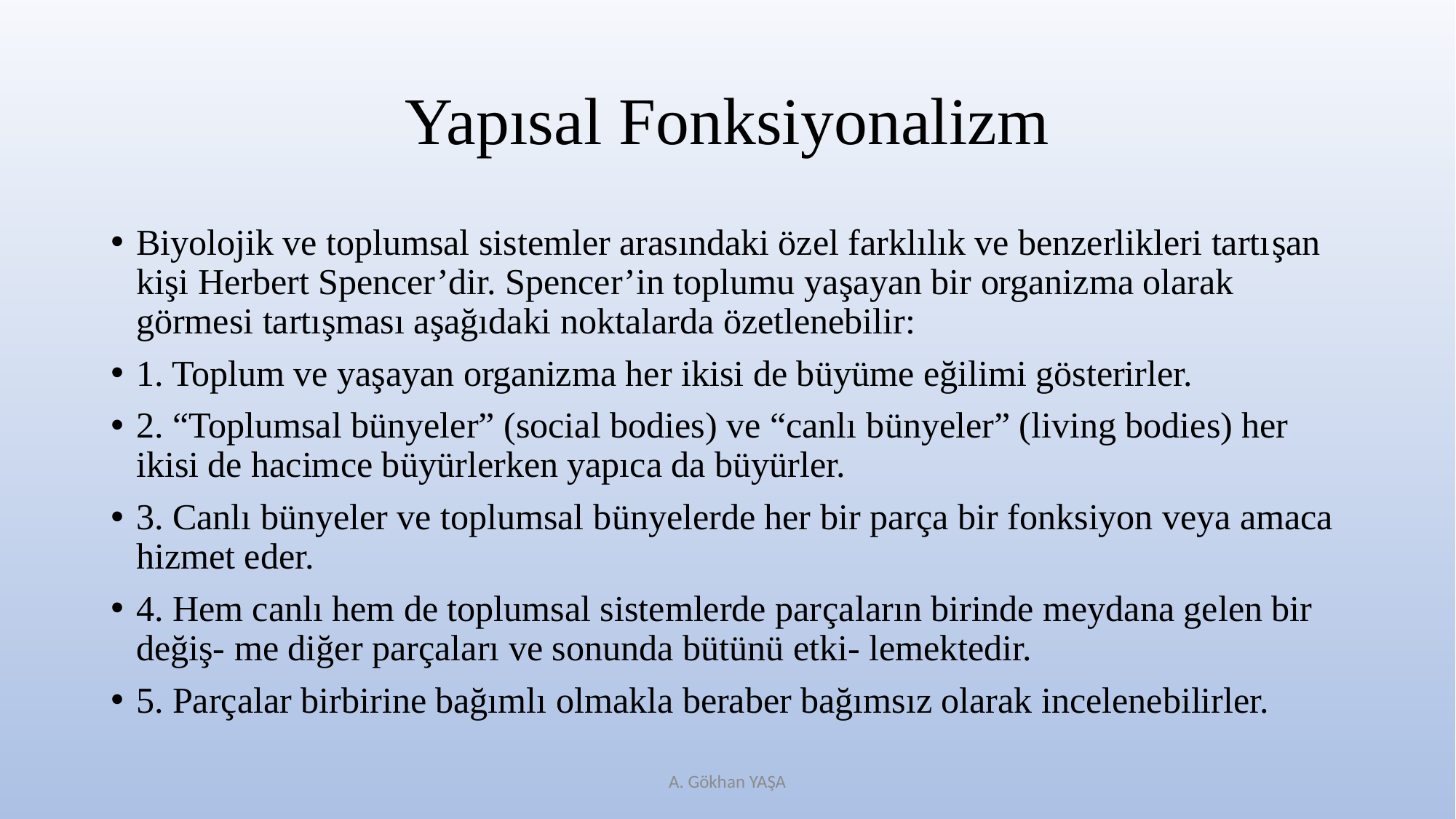

# Yapısal Fonksiyonalizm
Biyolojik ve toplumsal sistemler arasındaki özel farklılık ve benzerlikleri tartışan kişi Herbert Spencer’dir. Spencer’in toplumu yaşayan bir organizma olarak görmesi tartışması aşağıdaki noktalarda özetlenebilir:
1. Toplum ve yaşayan organizma her ikisi de büyüme eğilimi gösterirler.
2. “Toplumsal bünyeler” (social bodies) ve “canlı bünyeler” (living bodies) her ikisi de hacimce büyürlerken yapıca da büyürler.
3. Canlı bünyeler ve toplumsal bünyelerde her bir parça bir fonksiyon veya amaca hizmet eder.
4. Hem canlı hem de toplumsal sistemlerde parçaların birinde meydana gelen bir değiş- me diğer parçaları ve sonunda bütünü etki- lemektedir.
5. Parçalar birbirine bağımlı olmakla beraber bağımsız olarak incelenebilirler.

A. Gökhan YAŞA